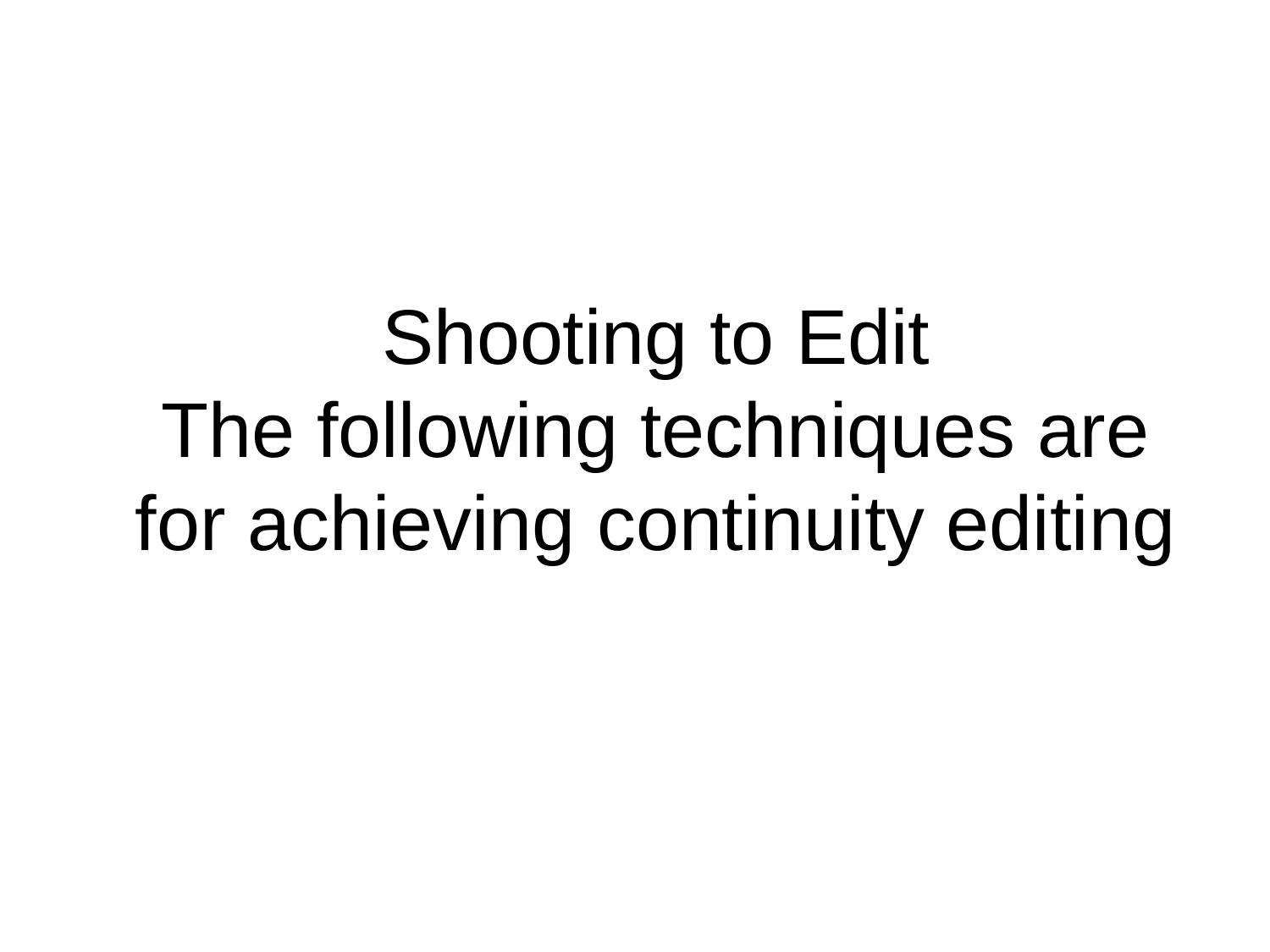

# Shooting to Edit The following techniques are for achieving continuity editing